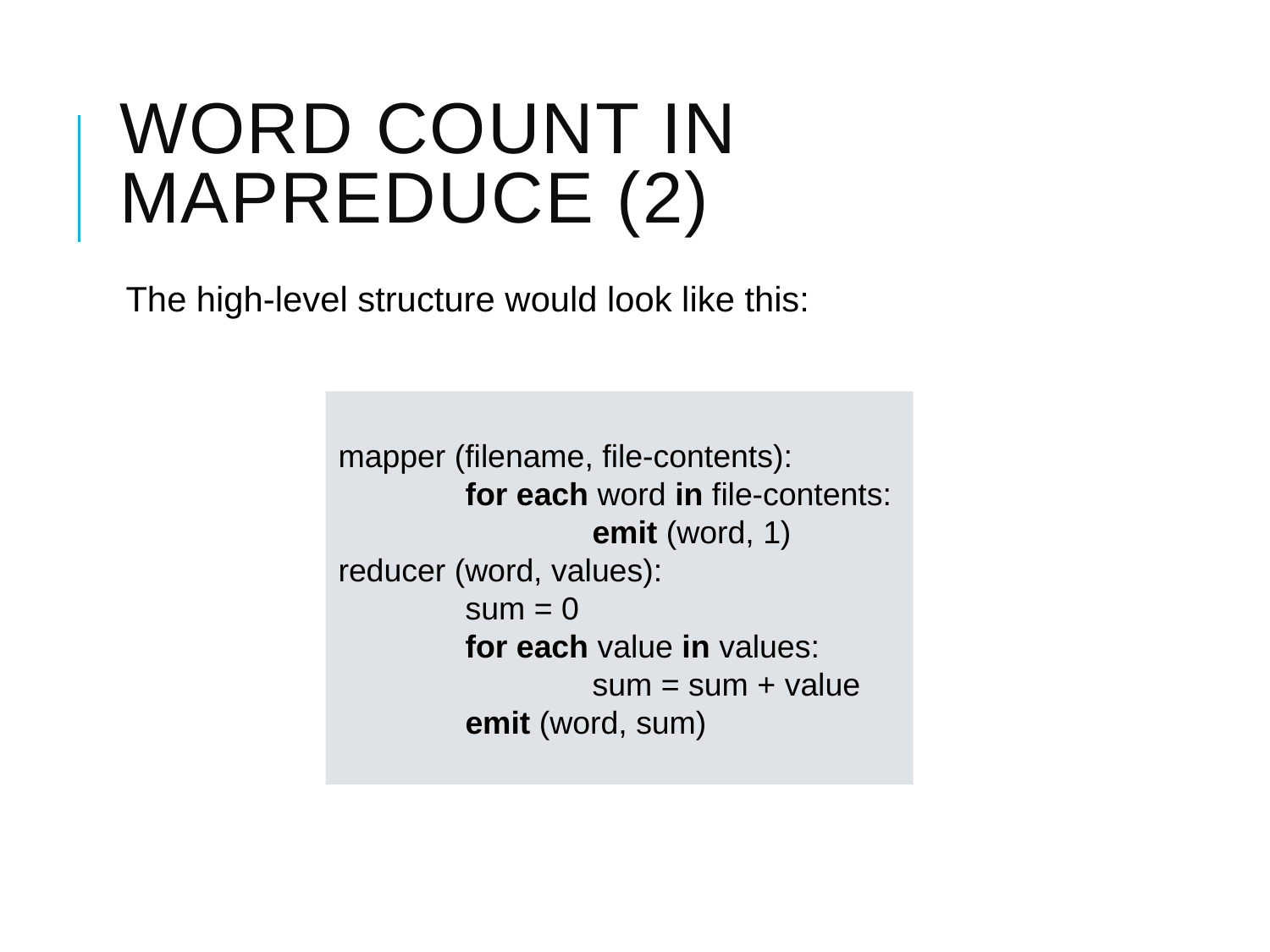

# Word Count in MapReduce (2)
The high-level structure would look like this:

mapper (filename, file-contents):
	for each word in file-contents:
		emit (word, 1)
reducer (word, values):
	sum = 0
	for each value in values:
		sum = sum + value
	emit (word, sum)